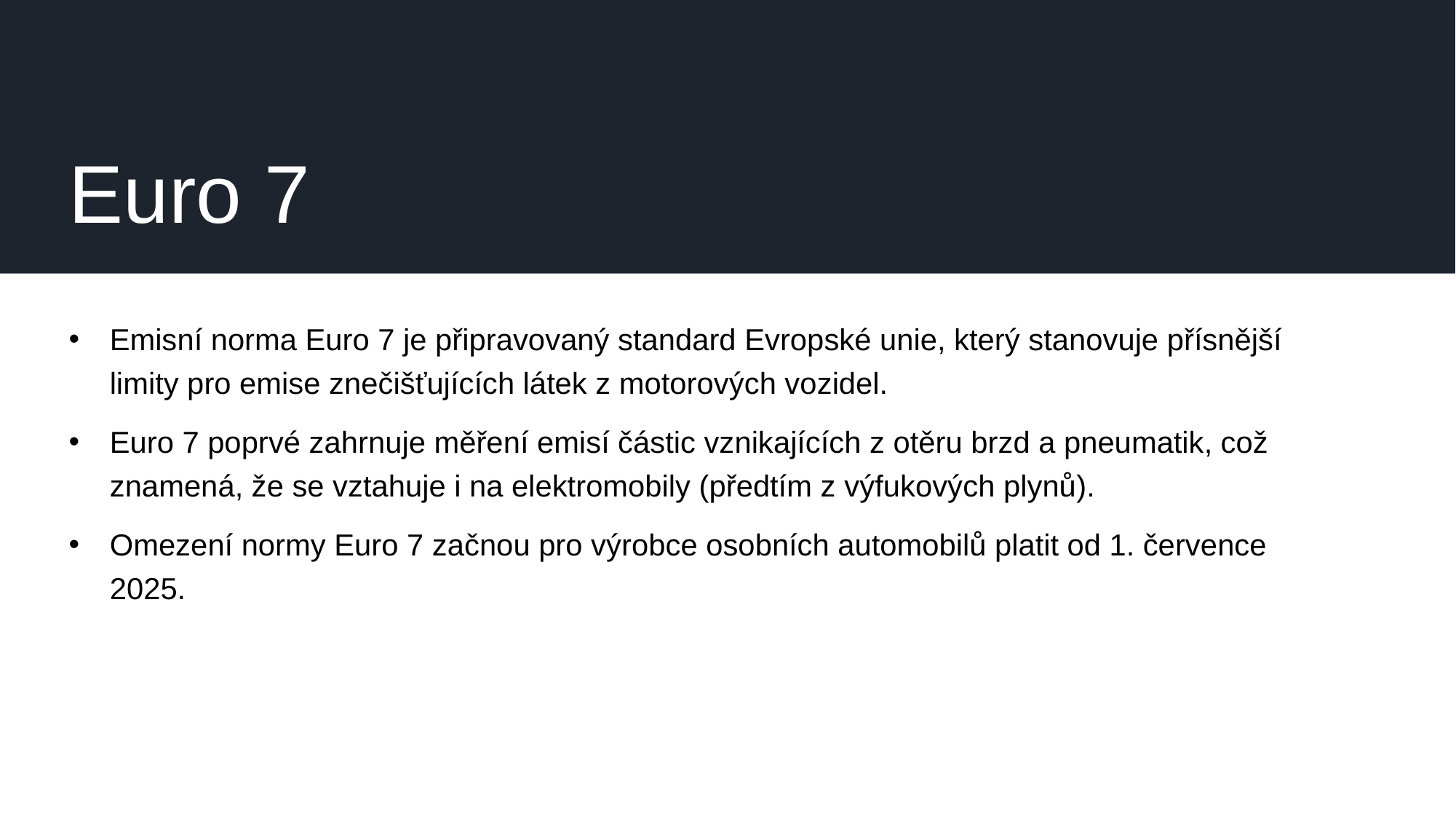

# Euro 7
Emisní norma Euro 7 je připravovaný standard Evropské unie, který stanovuje přísnější limity pro emise znečišťujících látek z motorových vozidel.
Euro 7 poprvé zahrnuje měření emisí částic vznikajících z otěru brzd a pneumatik, což znamená, že se vztahuje i na elektromobily (předtím z výfukových plynů).
Omezení normy Euro 7 začnou pro výrobce osobních automobilů platit od 1. července 2025.